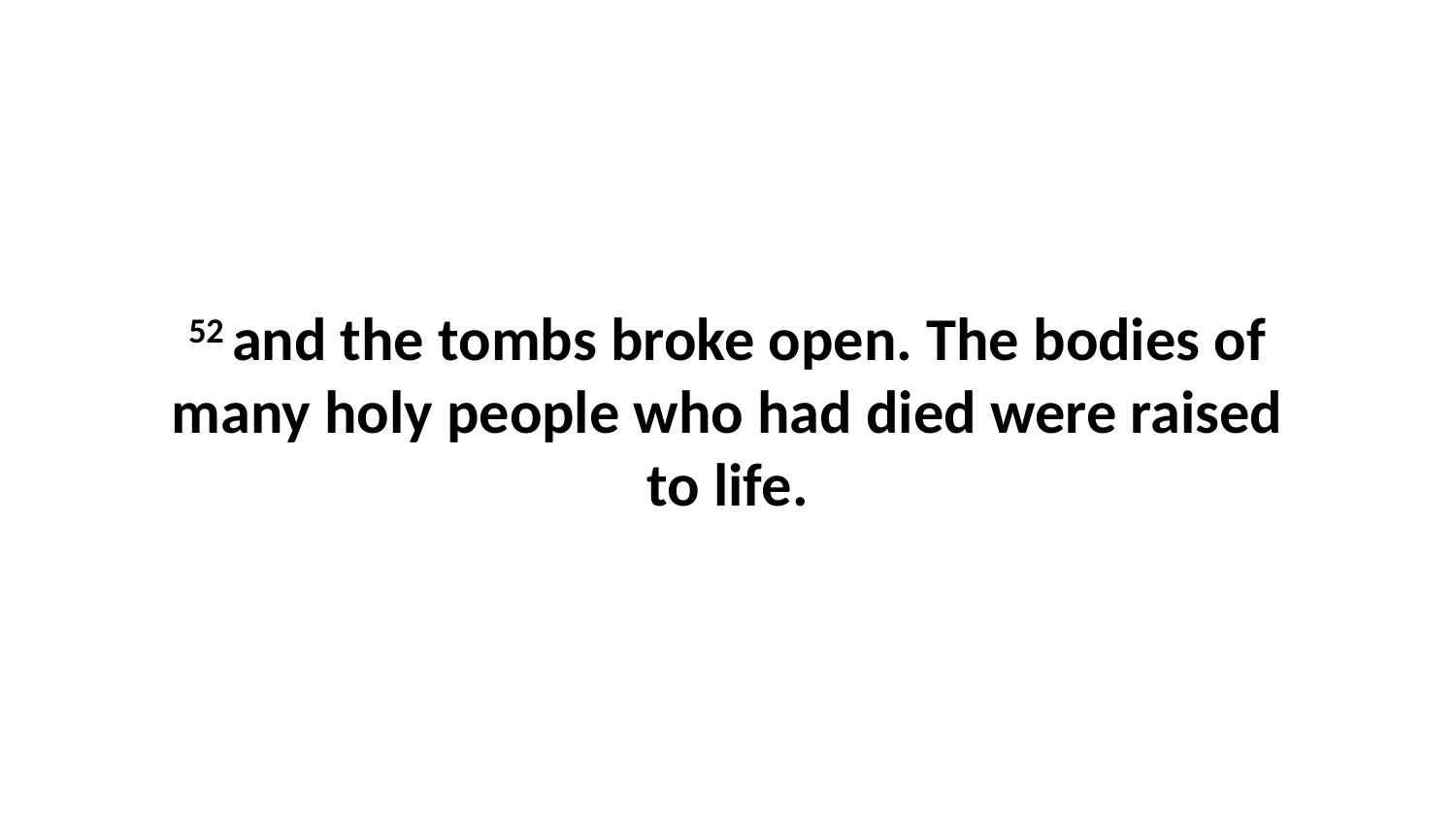

52 and the tombs broke open. The bodies of many holy people who had died were raised to life.